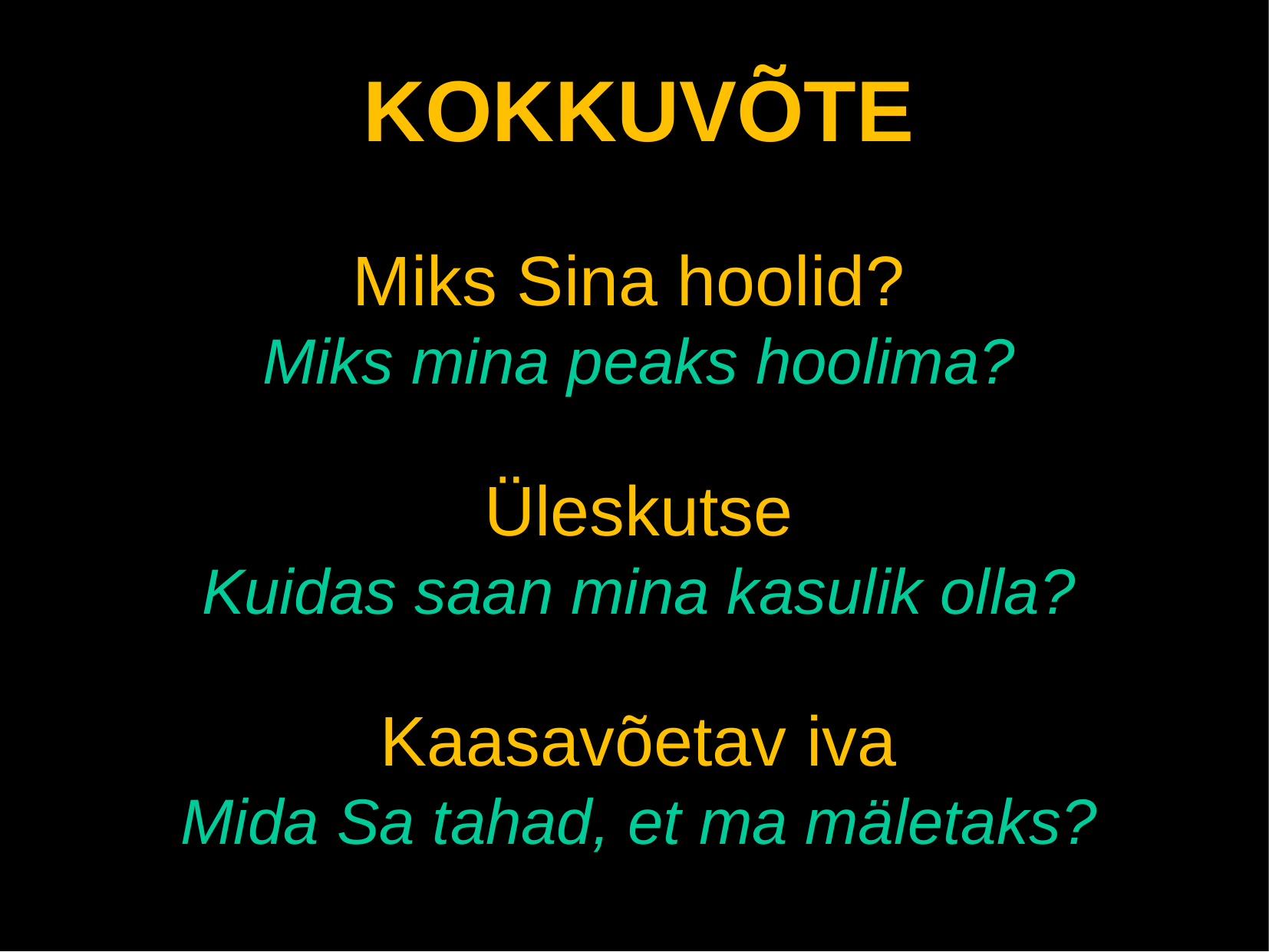

KOKKUVÕTE

Miks Sina hoolid?
Miks mina peaks hoolima?

Üleskutse
Kuidas saan mina kasulik olla?

Kaasavõetav iva
Mida Sa tahad, et ma mäletaks?